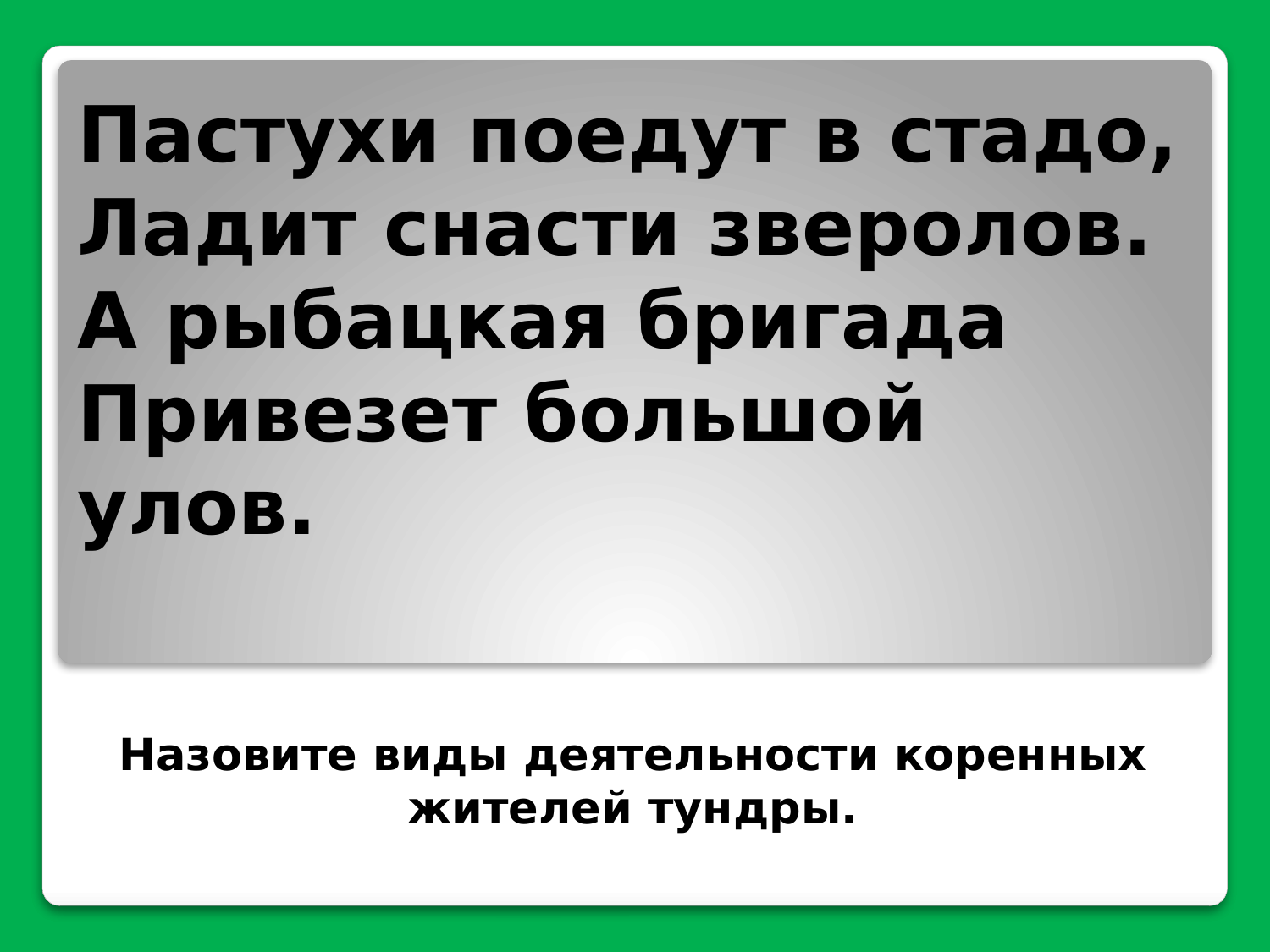

# Пастухи поедут в стадо, Ладит снасти зверолов. А рыбацкая бригада Привезет большой улов.
Назовите виды деятельности коренных жителей тундры.